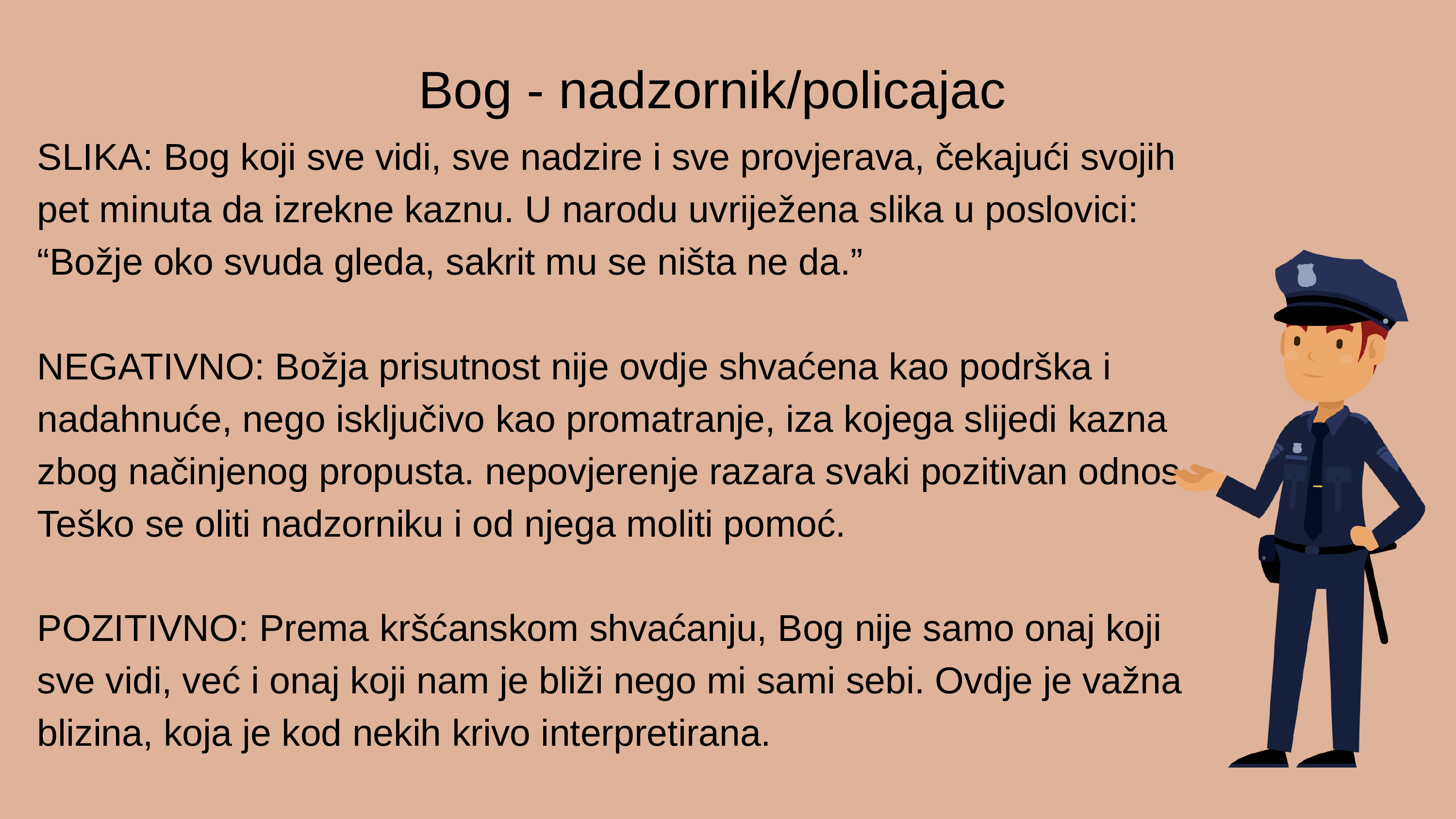

Bog - nadzornik/policajac
SLIKA: Bog koji sve vidi, sve nadzire i sve provjerava, čekajući svojih pet minuta da izrekne kaznu. U narodu uvriježena slika u poslovici: “Božje oko svuda gleda, sakrit mu se ništa ne da.”

NEGATIVNO: Božja prisutnost nije ovdje shvaćena kao podrška i nadahnuće, nego isključivo kao promatranje, iza kojega slijedi kazna zbog načinjenog propusta. nepovjerenje razara svaki pozitivan odnos. Teško se oliti nadzorniku i od njega moliti pomoć.

POZITIVNO: Prema kršćanskom shvaćanju, Bog nije samo onaj koji sve vidi, već i onaj koji nam je bliži nego mi sami sebi. Ovdje je važna blizina, koja je kod nekih krivo interpretirana.